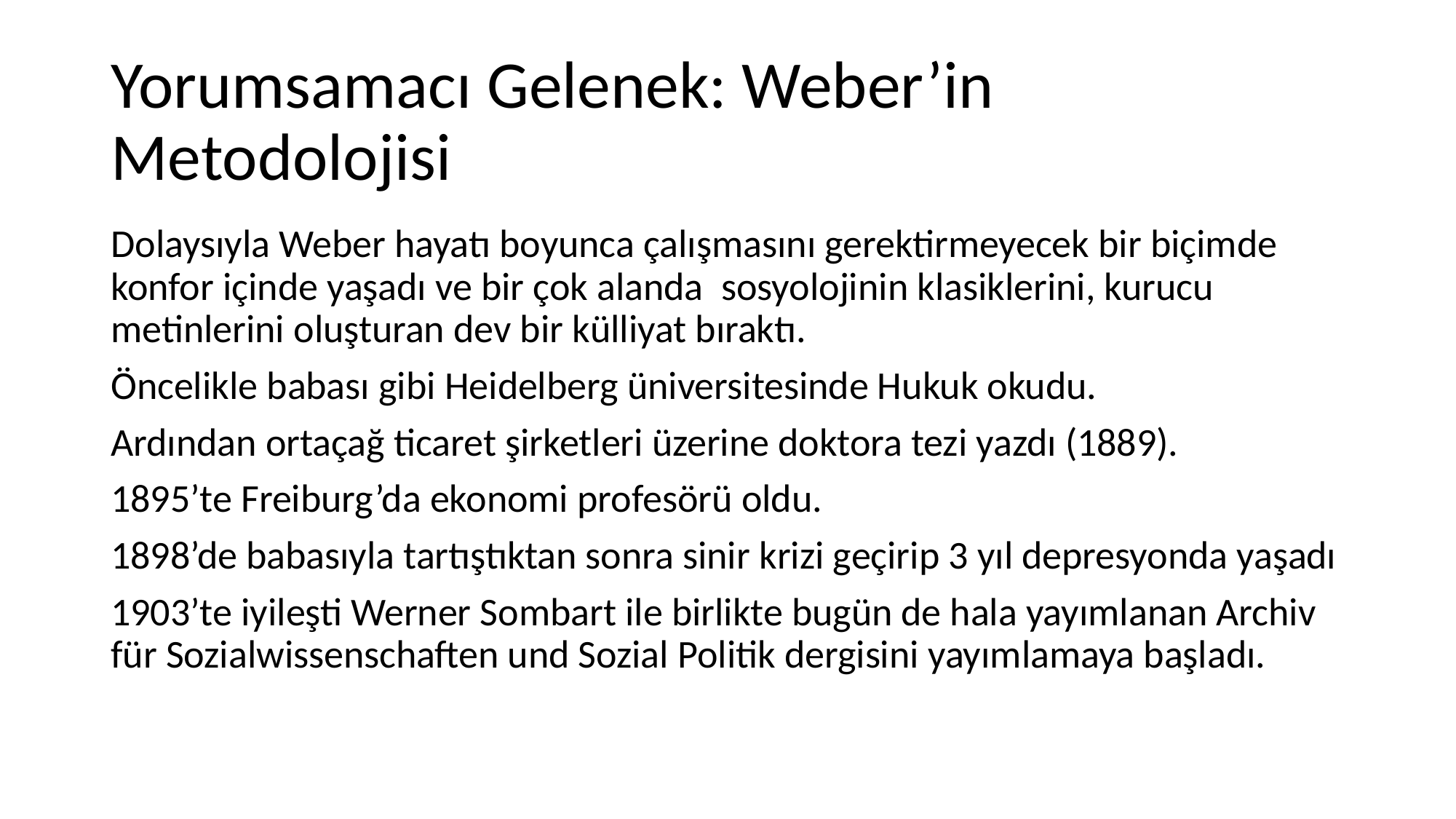

# Yorumsamacı Gelenek: Weber’in Metodolojisi
Dolaysıyla Weber hayatı boyunca çalışmasını gerektirmeyecek bir biçimde konfor içinde yaşadı ve bir çok alanda  sosyolojinin klasiklerini, kurucu metinlerini oluşturan dev bir külliyat bıraktı.
Öncelikle babası gibi Heidelberg üniversitesinde Hukuk okudu.
Ardından ortaçağ ticaret şirketleri üzerine doktora tezi yazdı (1889).
1895’te Freiburg’da ekonomi profesörü oldu.
1898’de babasıyla tartıştıktan sonra sinir krizi geçirip 3 yıl depresyonda yaşadı
1903’te iyileşti Werner Sombart ile birlikte bugün de hala yayımlanan Archiv für Sozialwissenschaften und Sozial Politik dergisini yayımlamaya başladı.